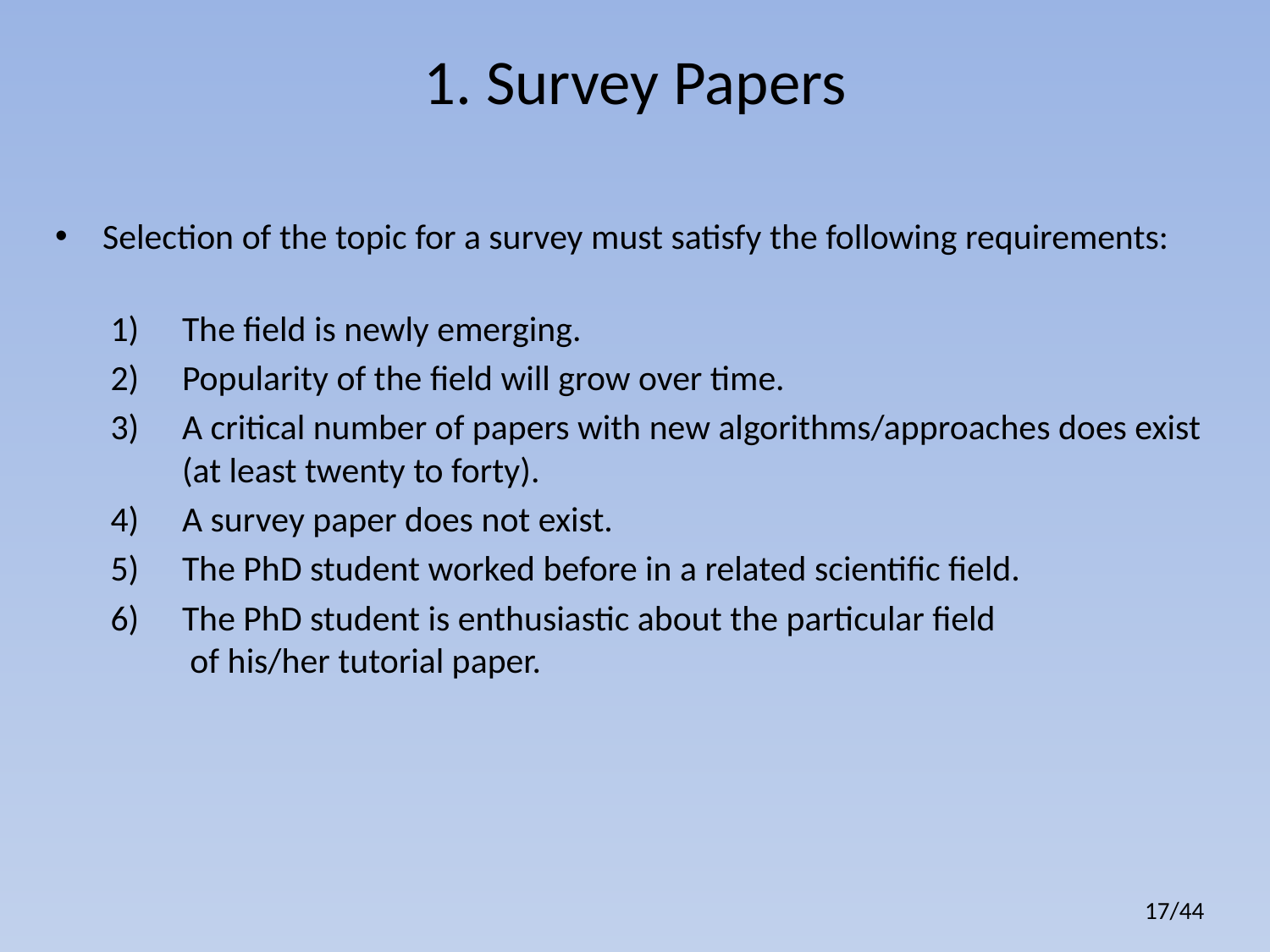

# 1. Survey Papers

Selection of the topic for a survey must satisfy the following requirements:
The field is newly emerging.
Popularity of the field will grow over time.
A critical number of papers with new algorithms/approaches does exist
(at least twenty to forty).
A survey paper does not exist.
The PhD student worked before in a related scientific field.
The PhD student is enthusiastic about the particular field
 of his/her tutorial paper.